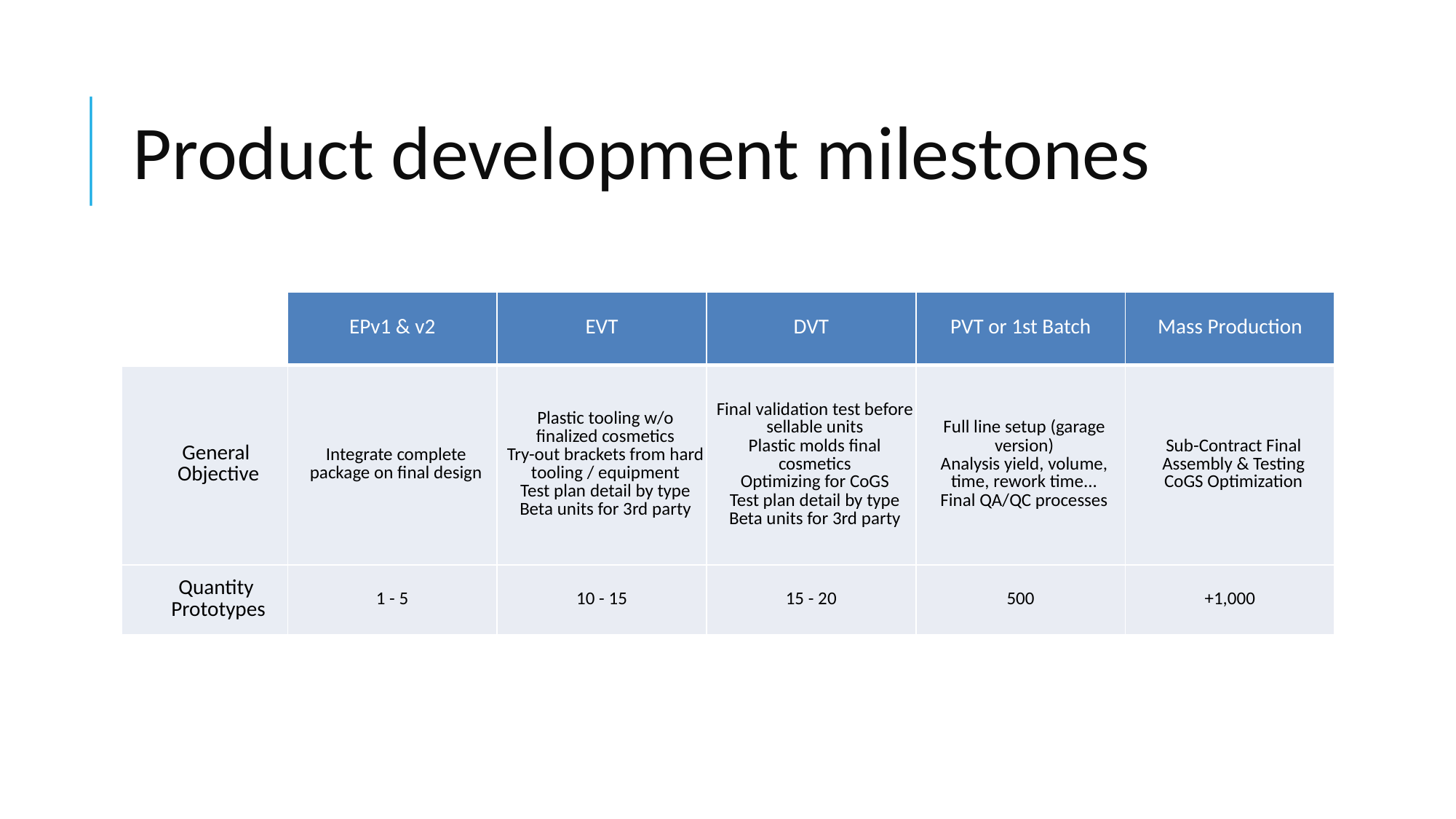

Product development milestones
|  | EPv1 & v2 | EVT | DVT | PVT or 1st Batch | Mass Production |
| --- | --- | --- | --- | --- | --- |
| General Objective | Integrate complete package on final design | Plastic tooling w/o finalized cosmetics Try-out brackets from hard tooling / equipment Test plan detail by type Beta units for 3rd party | Final validation test before sellable units Plastic molds final cosmetics Optimizing for CoGS Test plan detail by type Beta units for 3rd party | Full line setup (garage version) Analysis yield, volume, time, rework time... Final QA/QC processes | Sub-Contract Final Assembly & Testing CoGS Optimization |
| Quantity Prototypes | 1 - 5 | 10 - 15 | 15 - 20 | 500 | +1,000 |